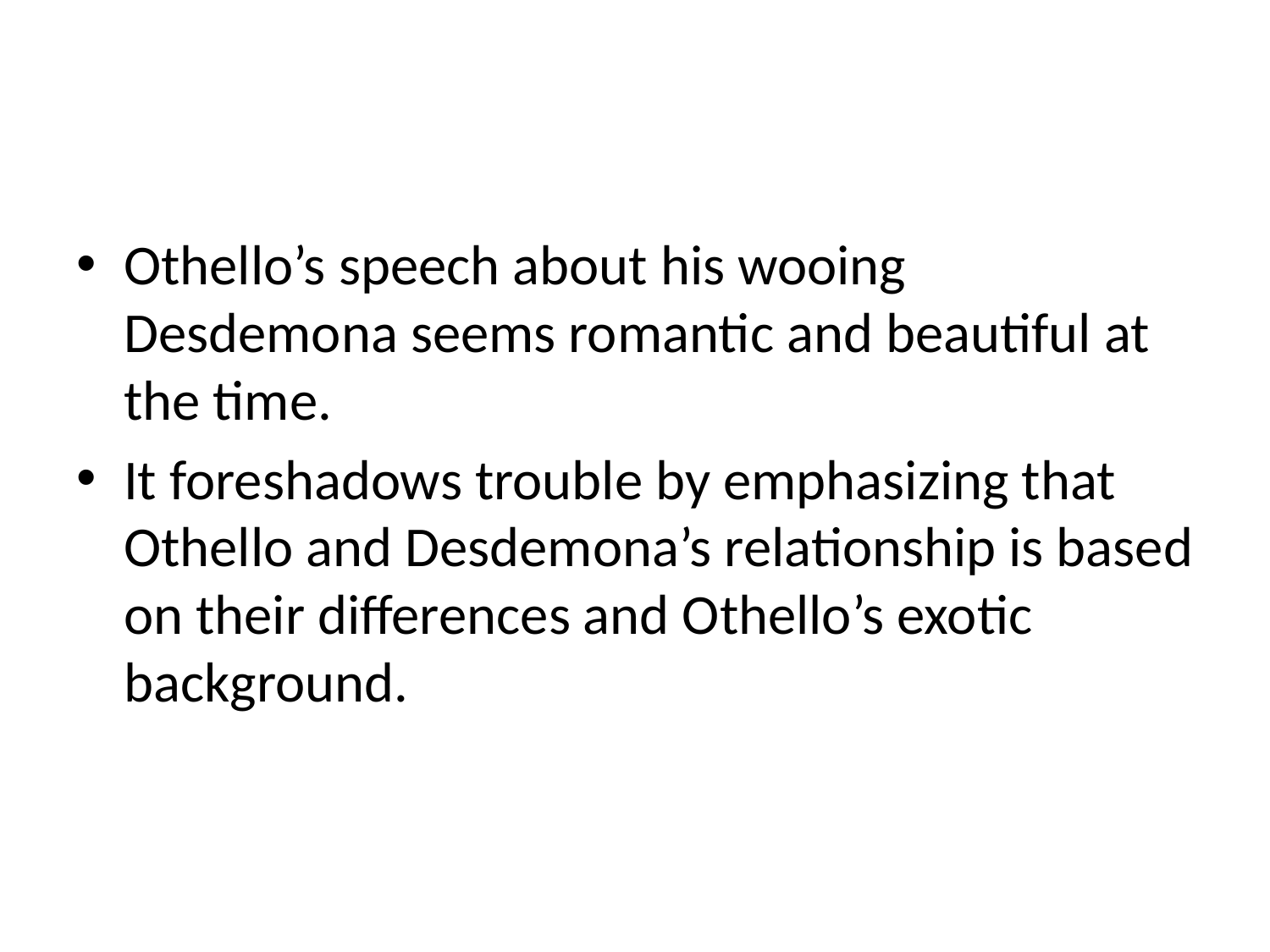

#
Othello’s speech about his wooing Desdemona seems romantic and beautiful at the time.
It foreshadows trouble by emphasizing that Othello and Desdemona’s relationship is based on their differences and Othello’s exotic background.